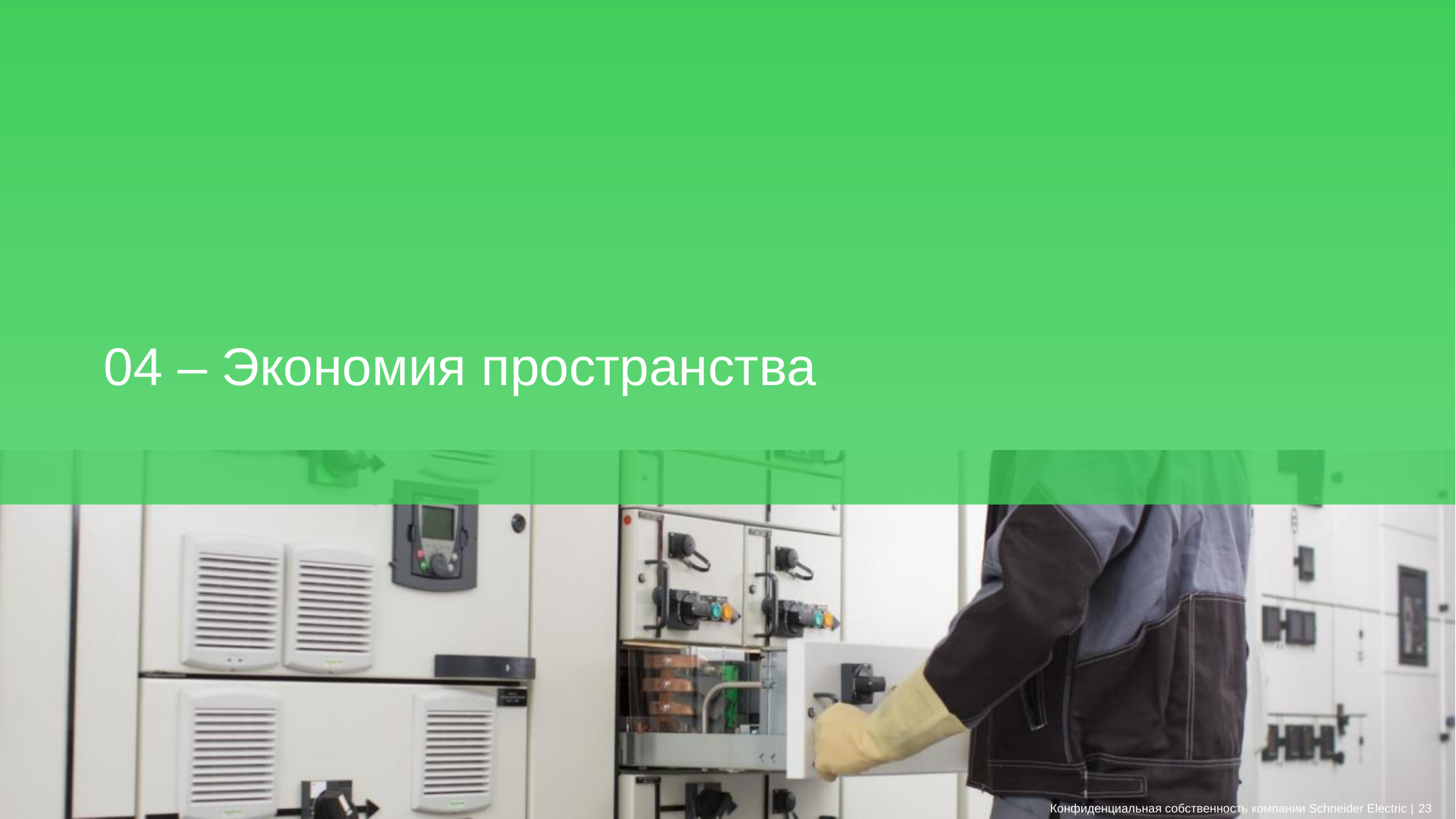

# 04 – Экономия пространства
23
Конфиденциальная собственность компании Schneider Electric |